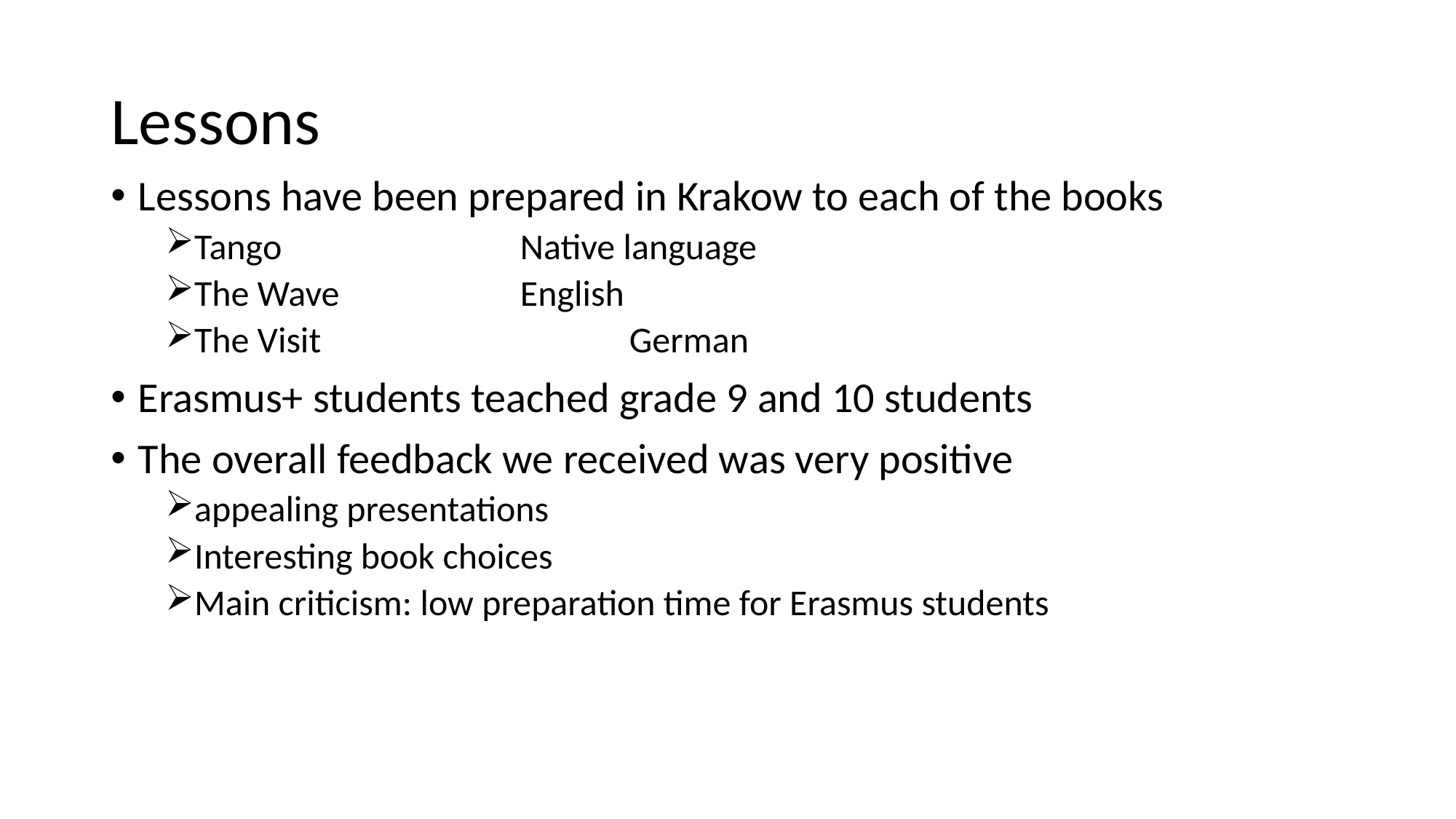

# Lessons
Lessons have been prepared in Krakow to each of the books
Tango  	       		Native language
The Wave		English
The Visit			German
Erasmus+ students teached grade 9 and 10 students
The overall feedback we received was very positive
appealing presentations
Interesting book choices
Main criticism: low preparation time for Erasmus students